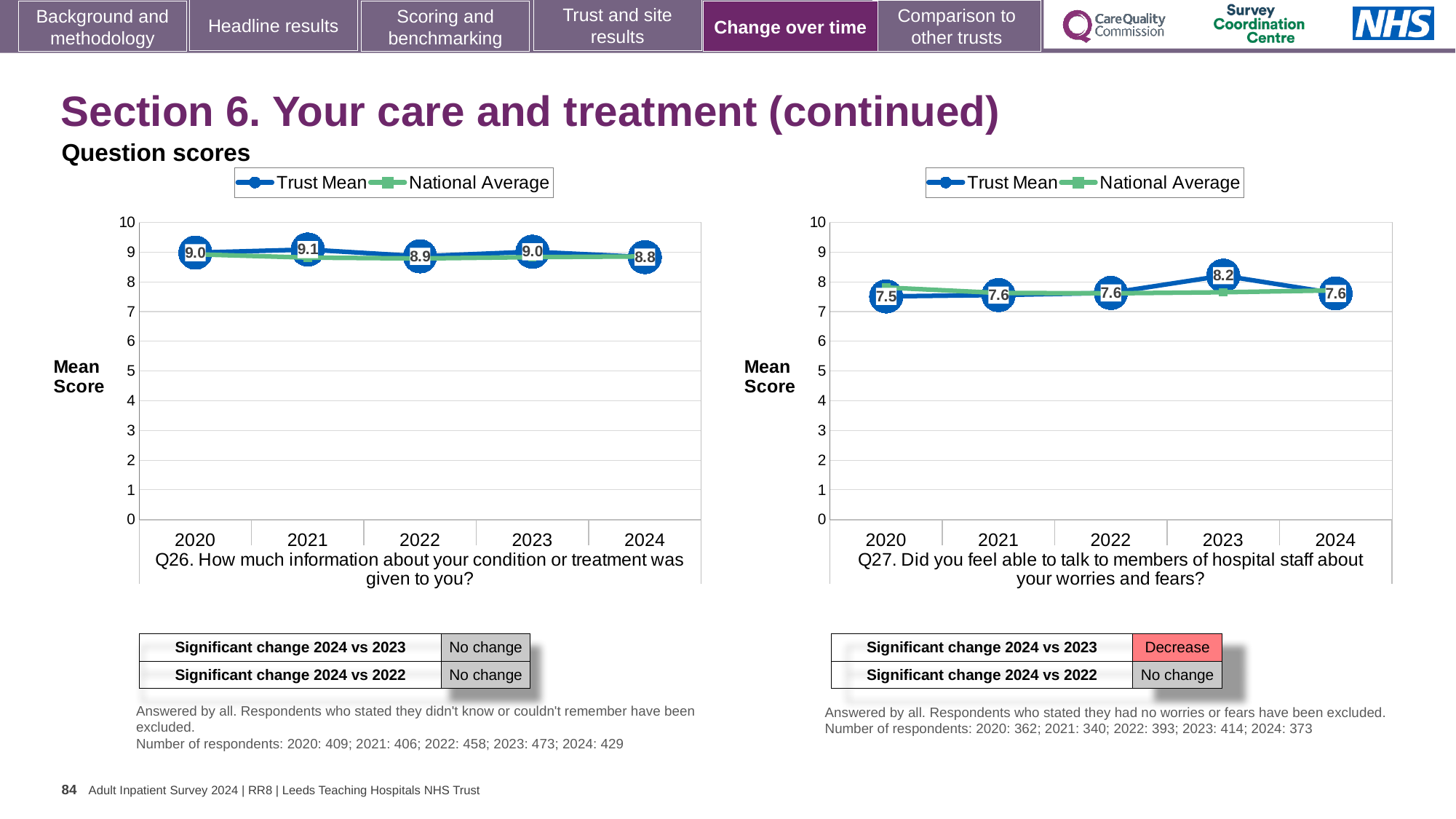

# Section 6. Your care and treatment (continued)
Question scores

### Chart

| Category | Trust Mean | National Average |
|---|---|---|
| 2020 | 8.983261505733648 | 8.928934628469245 |
| 2021 | 9.089336485507959 | 8.817057555214891 |
| 2022 | 8.86049290279101 | 8.788105699509403 |
| 2023 | 9.01538842743795 | 8.833763114836398 |
| 2024 | 8.834062996279782 | 8.855898597128807 |

### Chart

| Category | Trust Mean | National Average |
|---|---|---|
| 2020 | 7.511728600325123 | 7.810199279555775 |
| 2021 | 7.556595109243029 | 7.628568520809049 |
| 2022 | 7.629221641922494 | 7.615382832779392 |
| 2023 | 8.211400737431592 | 7.650699255967489 |
| 2024 | 7.613360330445191 | 7.714996526074419 |
| Significant change 2024 vs 2023 | No change |
| --- | --- |
| Significant change 2024 vs 2022 | No change |
| Significant change 2024 vs 2023 | Decrease |
| --- | --- |
| Significant change 2024 vs 2022 | No change |
Answered by all. Respondents who stated they didn't know or couldn't remember have been excluded.
Number of respondents: 2020: 409; 2021: 406; 2022: 458; 2023: 473; 2024: 429

Answered by all. Respondents who stated they had no worries or fears have been excluded.
Number of respondents: 2020: 362; 2021: 340; 2022: 393; 2023: 414; 2024: 373

84